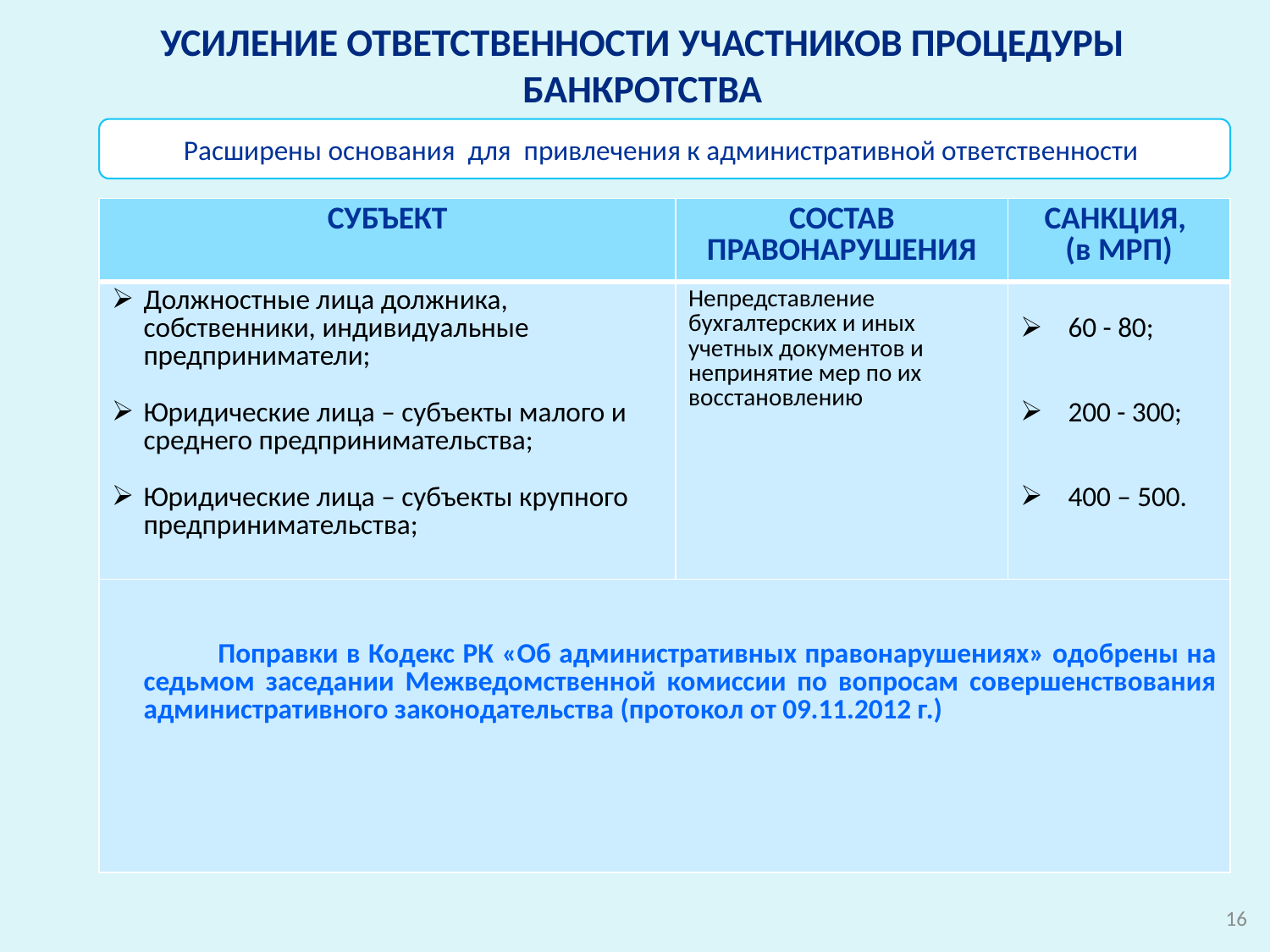

УСИЛЕНИЕ ОТВЕТСТВЕННОСТИ УЧАСТНИКОВ ПРОЦЕДУРЫ БАНКРОТСТВА
Расширены основания  для  привлечения к административной ответственности
| СУБЪЕКТ | СОСТАВ ПРАВОНАРУШЕНИЯ | САНКЦИЯ, (в МРП) |
| --- | --- | --- |
| Должностные лица должника, собственники, индивидуальные предприниматели; Юридические лица – субъекты малого и среднего предпринимательства; Юридические лица – субъекты крупного предпринимательства; | Непредставление бухгалтерских и иных учетных документов и непринятие мер по их восстановлению | 60 - 80; 200 - 300; 400 – 500. |
| Поправки в Кодекс РК «Об административных правонарушениях» одобрены на седьмом заседании Межведомственной комиссии по вопросам совершенствования административного законодательства (протокол от 09.11.2012 г.) |  |  |
16